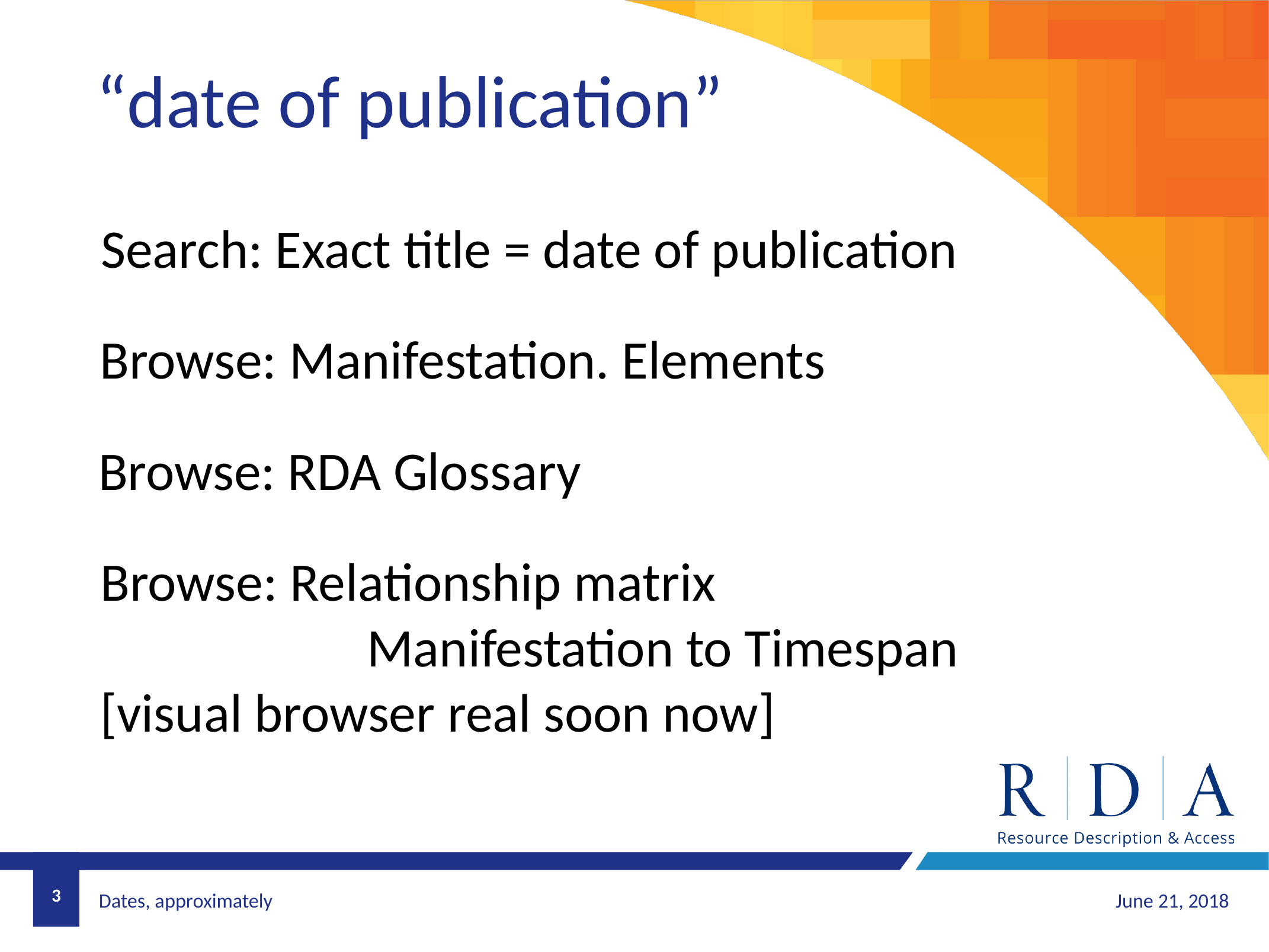

# “date of publication”
Search: Exact title = date of publication
Browse: Manifestation. Elements
Browse: RDA Glossary
Browse: Relationship matrix
			Manifestation to Timespan
[visual browser real soon now]
3
June 21, 2018